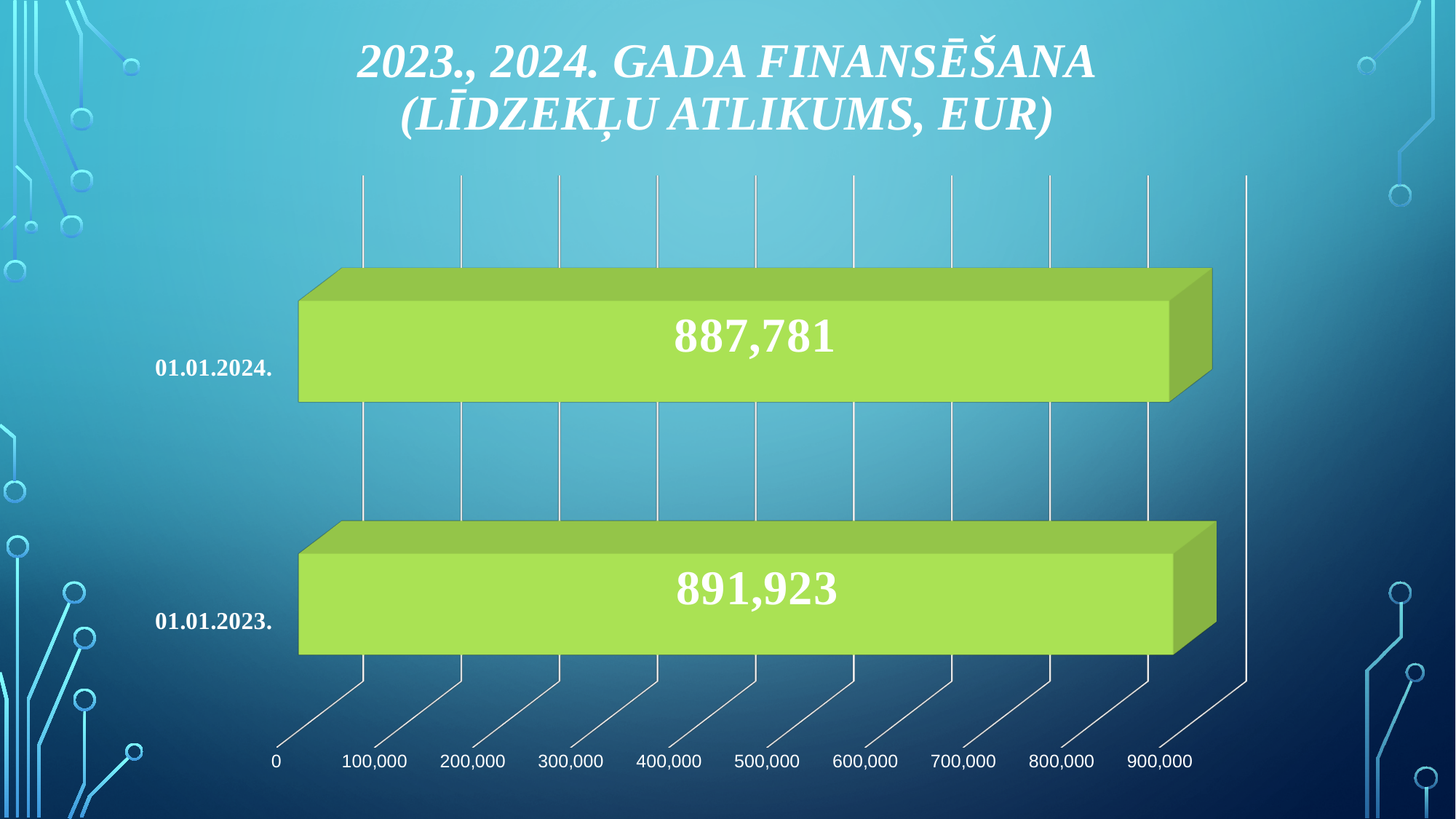

# 2023., 2024. gada finansēšana (līdzekļu atlikums, EUR)

[unsupported chart]